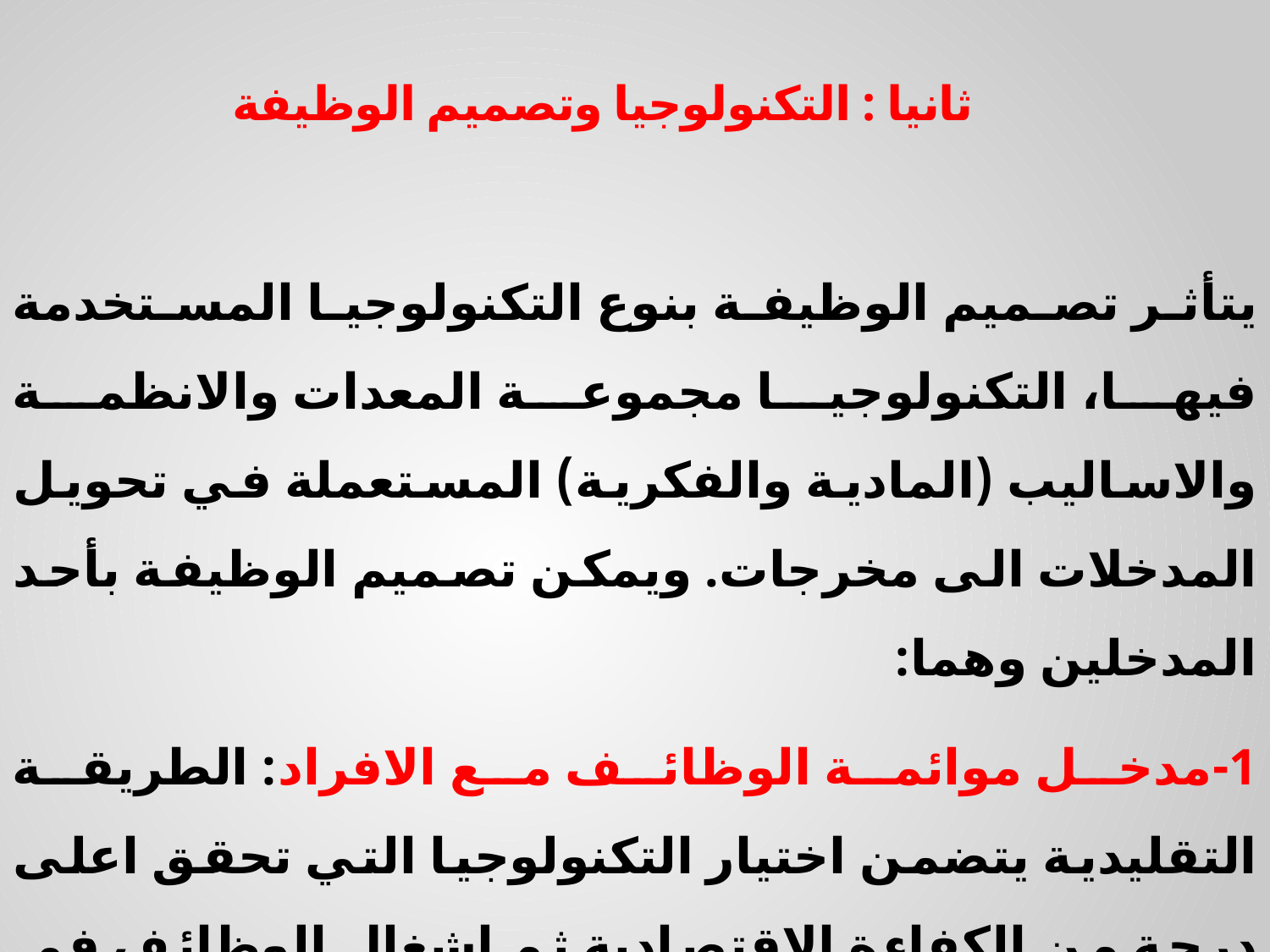

# ثانيا : التكنولوجيا وتصميم الوظيفة

يتأثر تصميم الوظيفة بنوع التكنولوجيا المستخدمة فيها، التكنولوجيا مجموعة المعدات والانظمة والاساليب (المادية والفكرية) المستعملة في تحويل المدخلات الى مخرجات. ويمكن تصميم الوظيفة بأحد المدخلين وهما:
1-مدخل موائمة الوظائف مع الافراد: الطريقة التقليدية يتضمن اختيار التكنولوجيا التي تحقق اعلى درجة من الكفاءة الاقتصادية ثم اشغال الوظائف في ضوء ذلك ،ينظر الى الافراد على انهم امدادات للمكائن والمعدات .